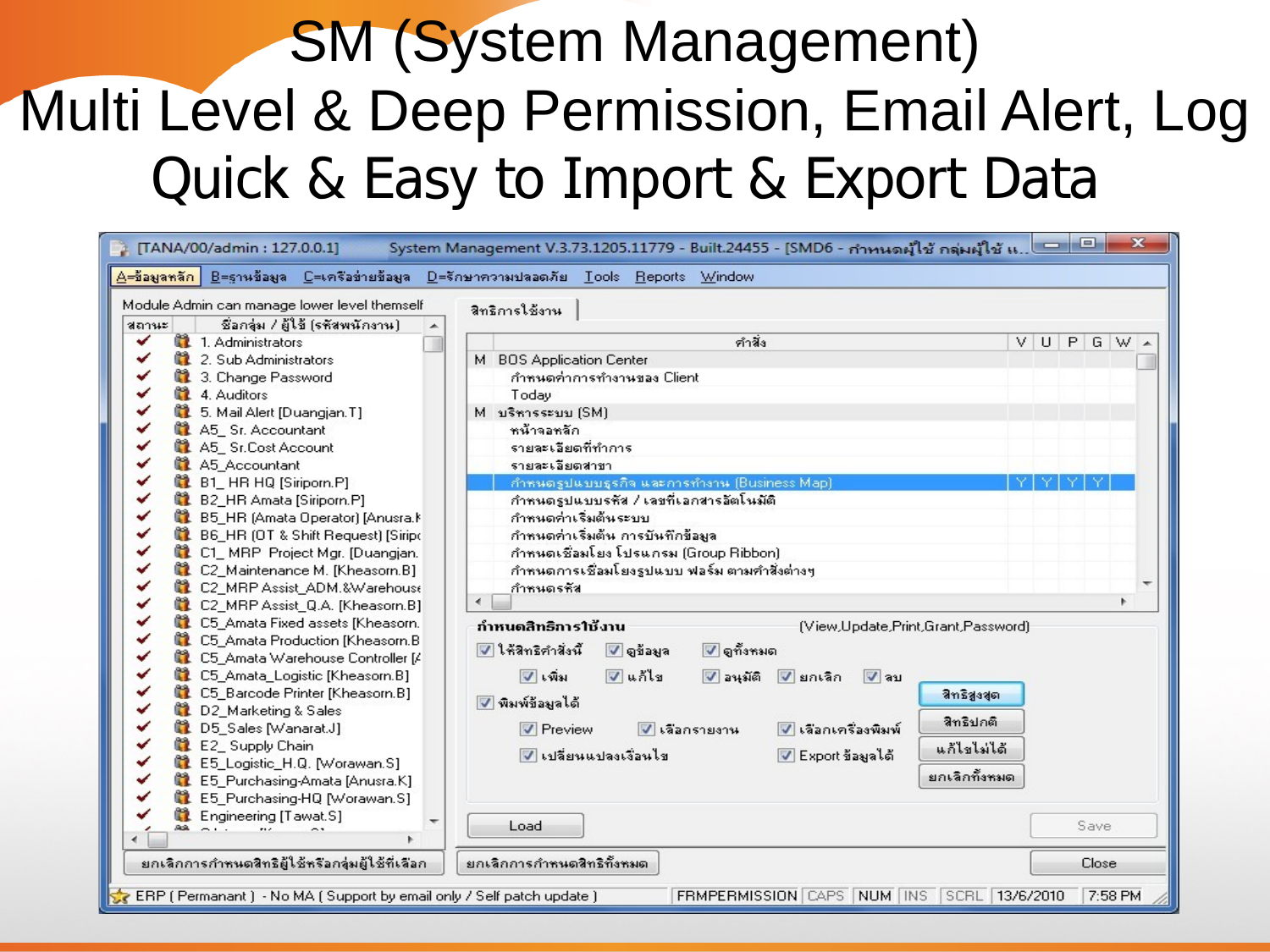

SM (System Management)
Multi Level & Deep Permission, Email Alert, Log
Quick & Easy to Import & Export Data